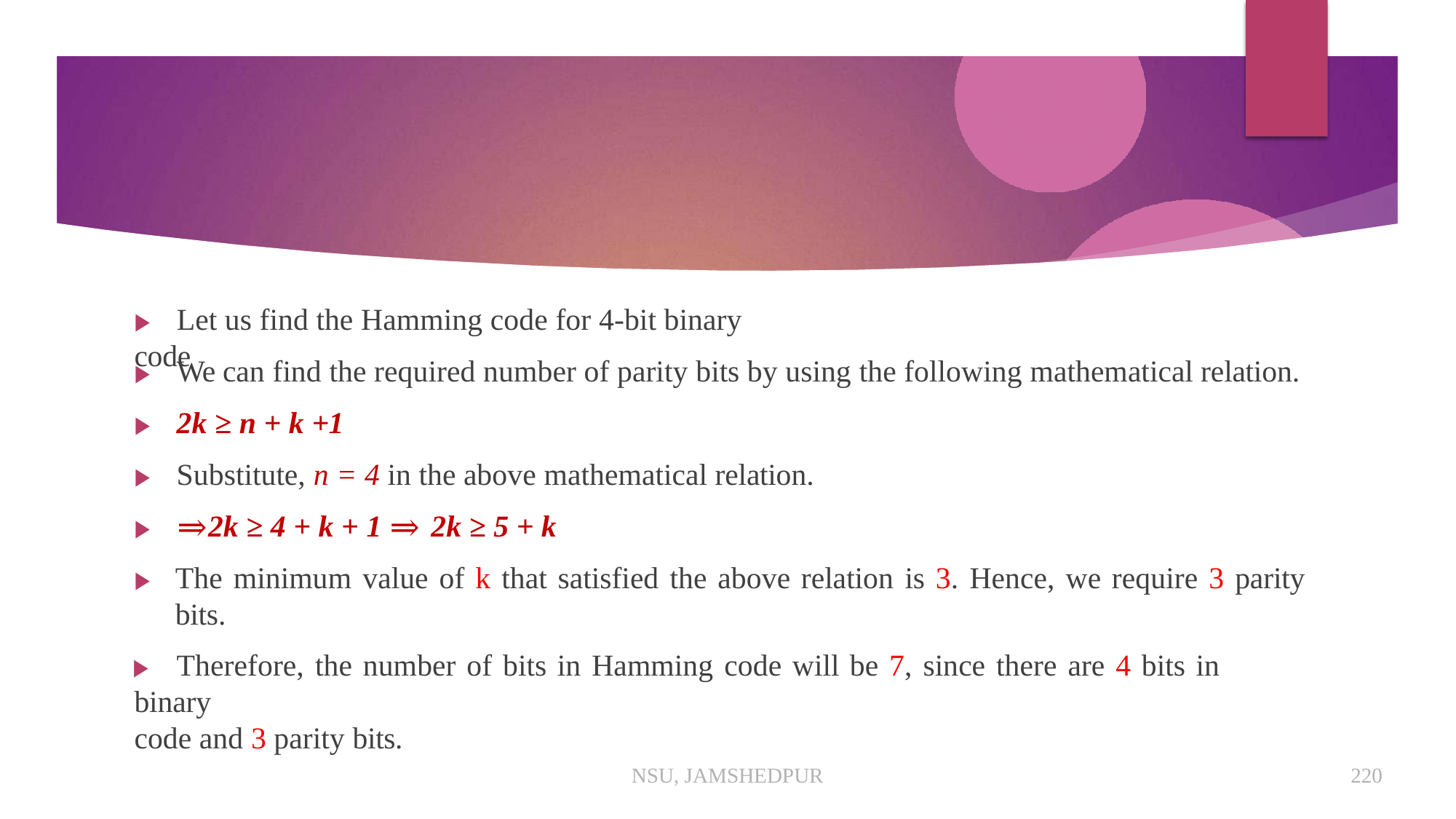

# ▶	Let us find the Hamming code for 4-bit binary code
▶	We can find the required number of parity bits by using the following mathematical relation.
▶	2k ≥ n + k +1
▶	Substitute, n = 4 in the above mathematical relation.
▶	⇒2k ≥ 4 + k + 1 ⇒ 2k ≥ 5 + k
▶	The minimum value of k that satisfied the above relation is 3. Hence, we require 3 parity bits.
▶	Therefore, the number of bits in Hamming code will be 7, since there are 4 bits in binary
code and 3 parity bits.
NSU, JAMSHEDPUR
220